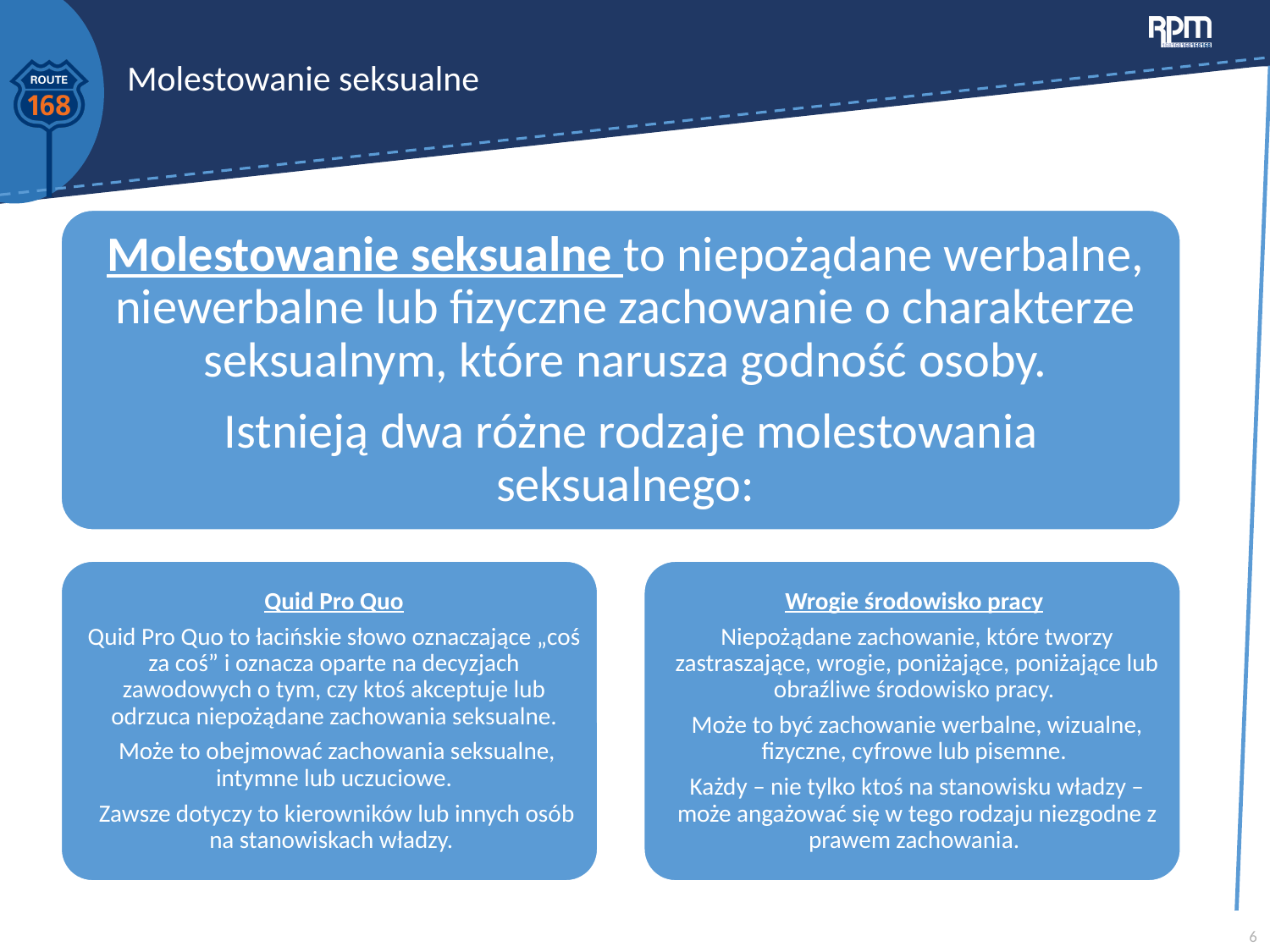

# Molestowanie seksualne
Molestowanie seksualne to niepożądane werbalne, niewerbalne lub fizyczne zachowanie o charakterze seksualnym, które narusza godność osoby.
 Istnieją dwa różne rodzaje molestowania seksualnego:
Quid Pro Quo
Quid Pro Quo to łacińskie słowo oznaczające „coś za coś” i oznacza oparte na decyzjach zawodowych o tym, czy ktoś akceptuje lub odrzuca niepożądane zachowania seksualne.
 Może to obejmować zachowania seksualne, intymne lub uczuciowe.
 Zawsze dotyczy to kierowników lub innych osób na stanowiskach władzy.
Wrogie środowisko pracy
Niepożądane zachowanie, które tworzy zastraszające, wrogie, poniżające, poniżające lub obraźliwe środowisko pracy.
Może to być zachowanie werbalne, wizualne, fizyczne, cyfrowe lub pisemne.
Każdy – nie tylko ktoś na stanowisku władzy – może angażować się w tego rodzaju niezgodne z prawem zachowania.
6